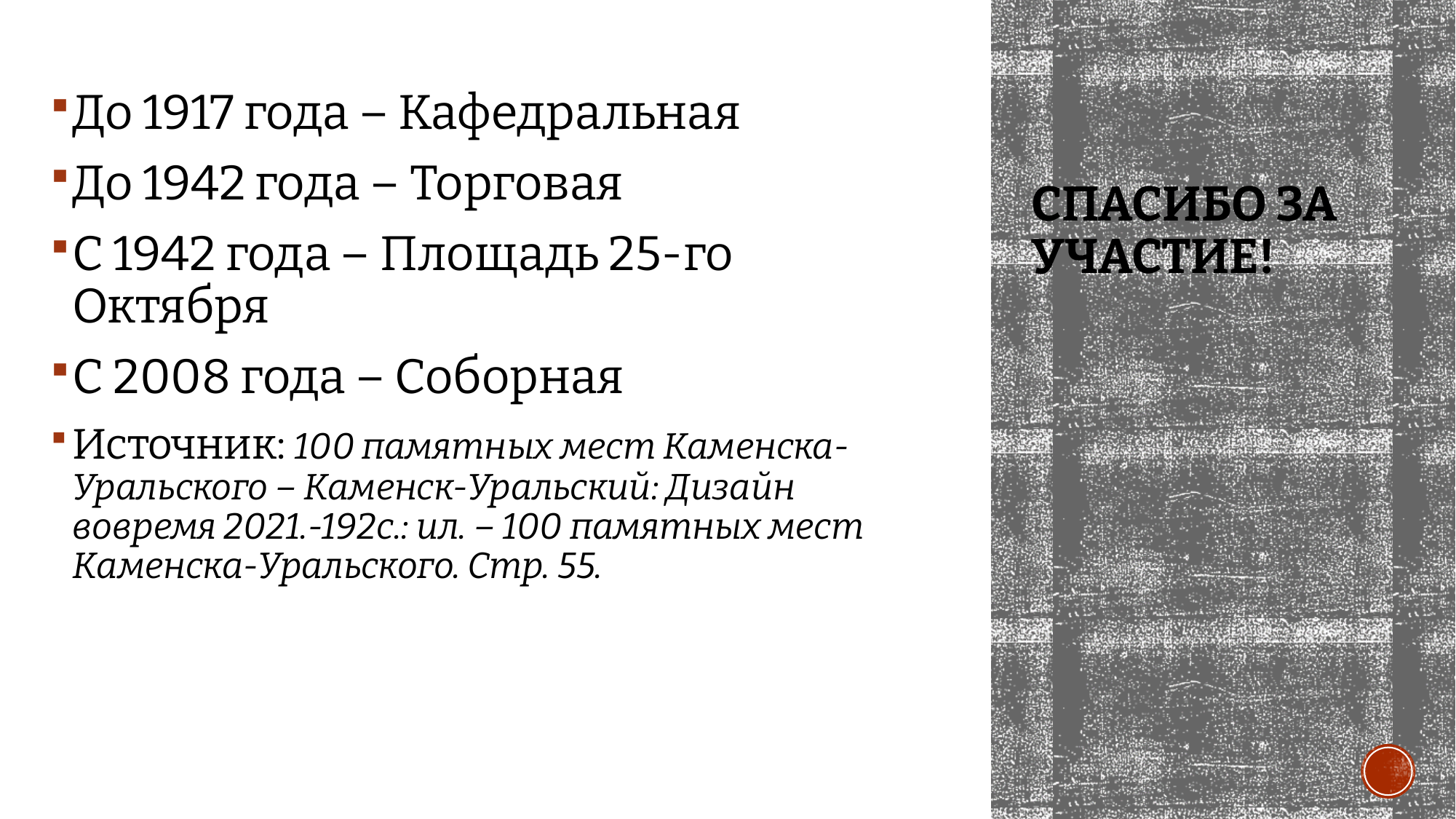

До 1917 года – Кафедральная
До 1942 года – Торговая
С 1942 года – Площадь 25-го  Октября
С 2008 года – Соборная
Источник: 100 памятных мест Каменска-Уральского – Каменск-Уральский: Дизайн вовремя 2021.-192с.: ил. – 100 памятных мест Каменска-Уральского. Стр. 55.
# Спасибо за участие!